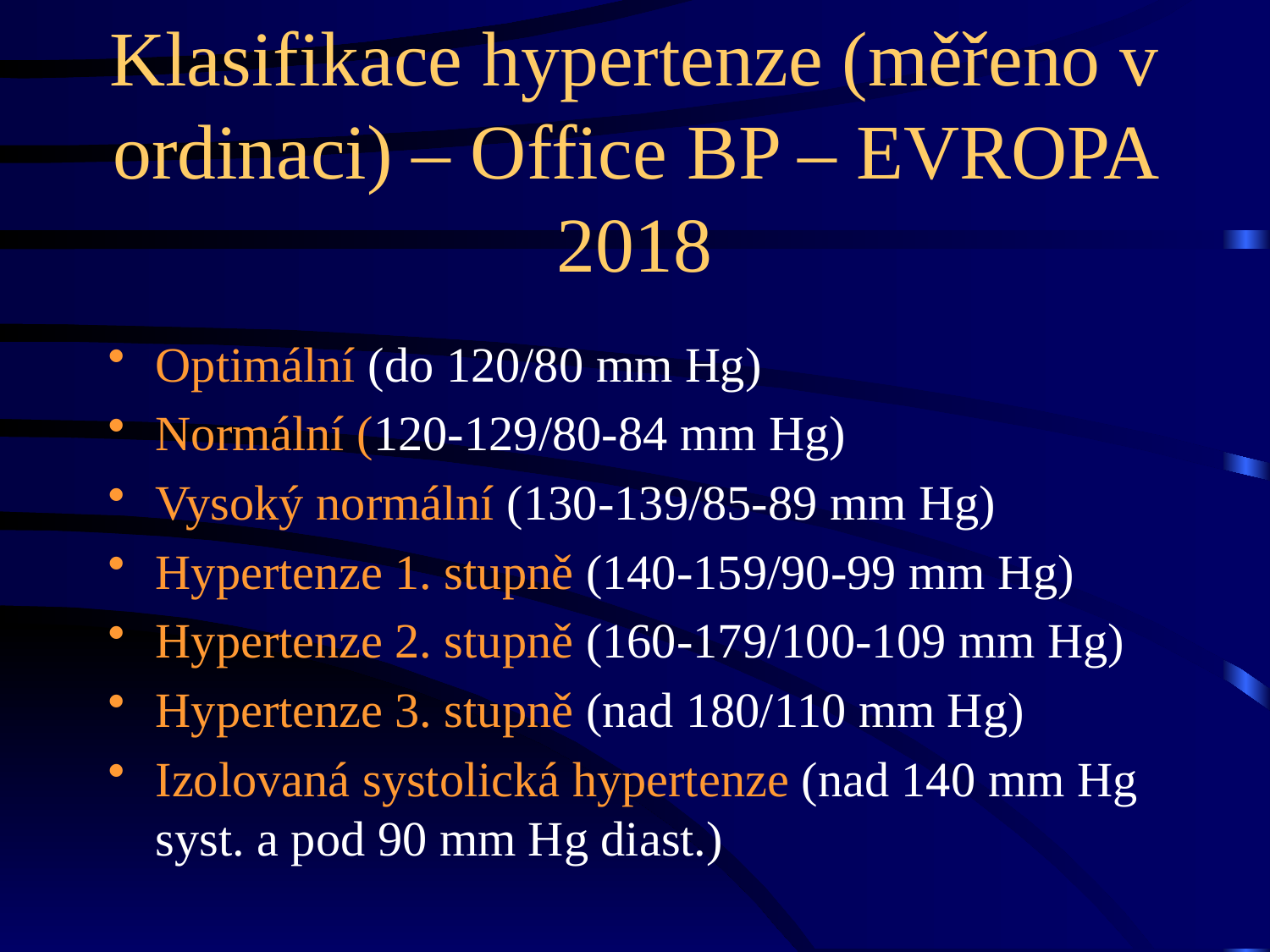

# Klasifikace hypertenze (měřeno v ordinaci) – Office BP – EVROPA 2018
Optimální (do 120/80 mm Hg)
Normální (120-129/80-84 mm Hg)
Vysoký normální (130-139/85-89 mm Hg)
Hypertenze 1. stupně (140-159/90-99 mm Hg)
Hypertenze 2. stupně (160-179/100-109 mm Hg)
Hypertenze 3. stupně (nad 180/110 mm Hg)
Izolovaná systolická hypertenze (nad 140 mm Hg syst. a pod 90 mm Hg diast.)